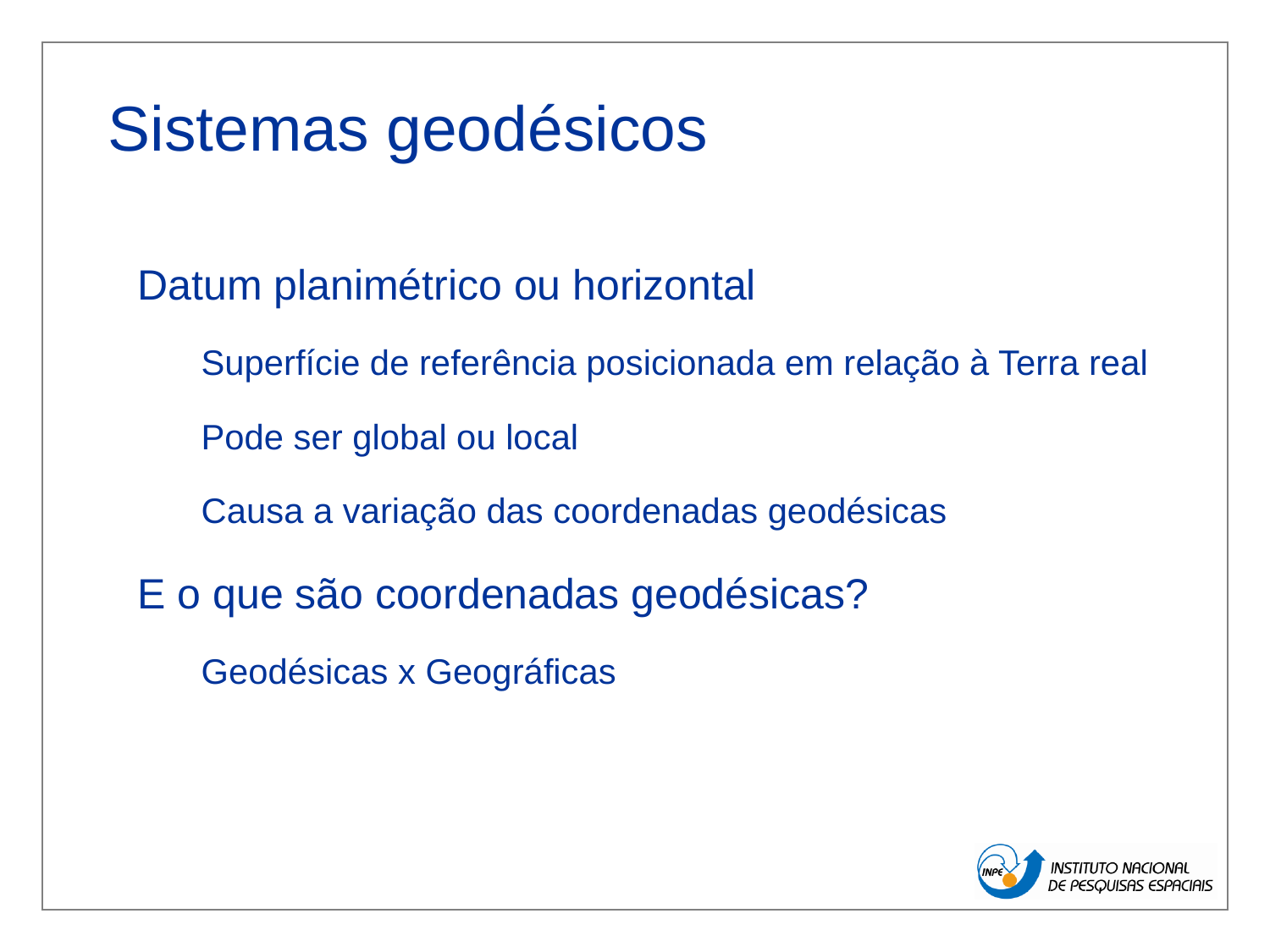

# Sistemas geodésicos
Datum planimétrico ou horizontal
Superfície de referência posicionada em relação à Terra real
Pode ser global ou local
Causa a variação das coordenadas geodésicas
E o que são coordenadas geodésicas?
Geodésicas x Geográficas